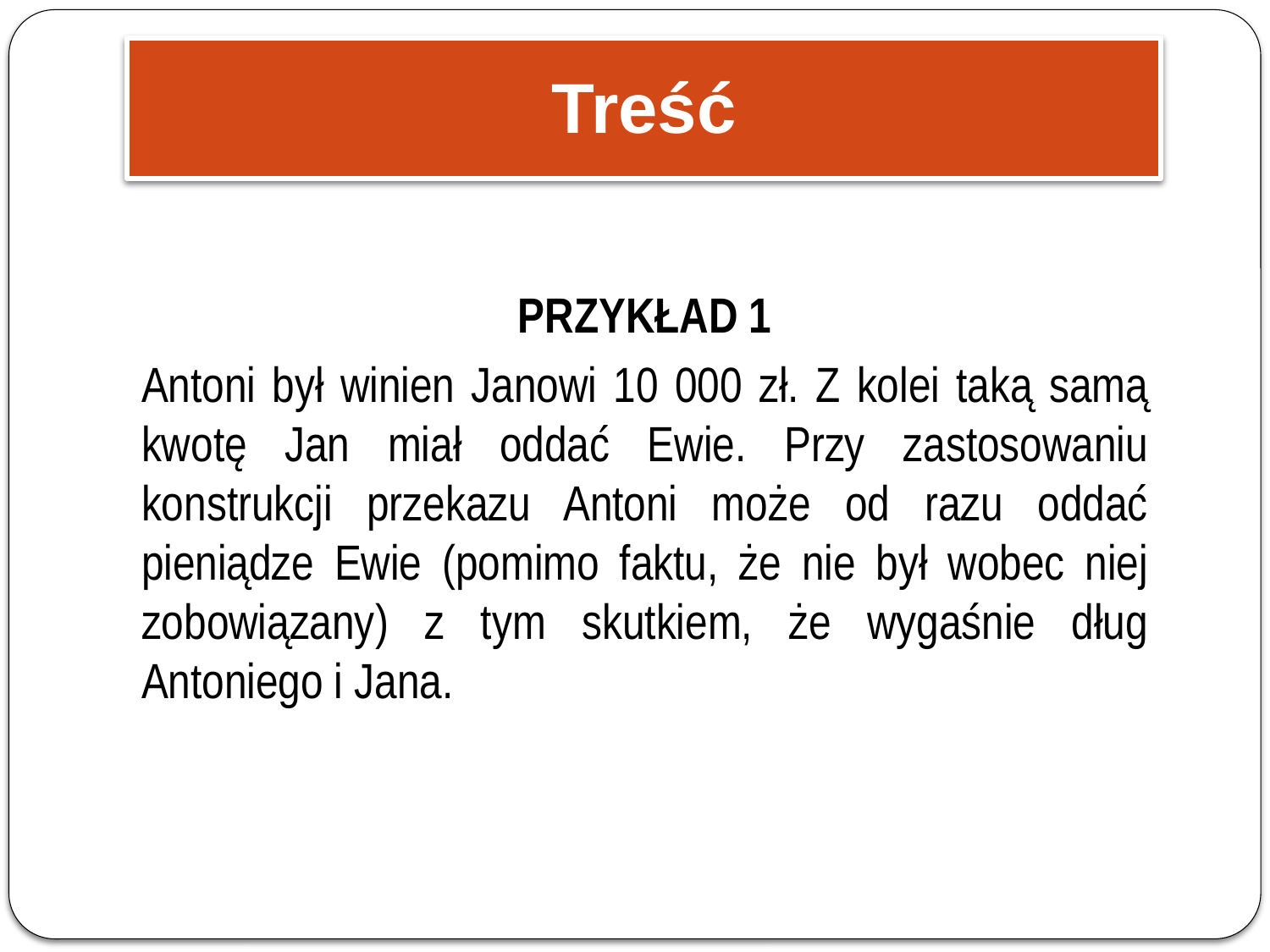

Treść
PRZYKŁAD 1
Antoni był winien Janowi 10 000 zł. Z kolei taką samą kwotę Jan miał oddać Ewie. Przy zastosowaniu konstrukcji przekazu Antoni może od razu oddać pieniądze Ewie (pomimo faktu, że nie był wobec niej zobowiązany) z tym skutkiem, że wygaśnie dług Antoniego i Jana.